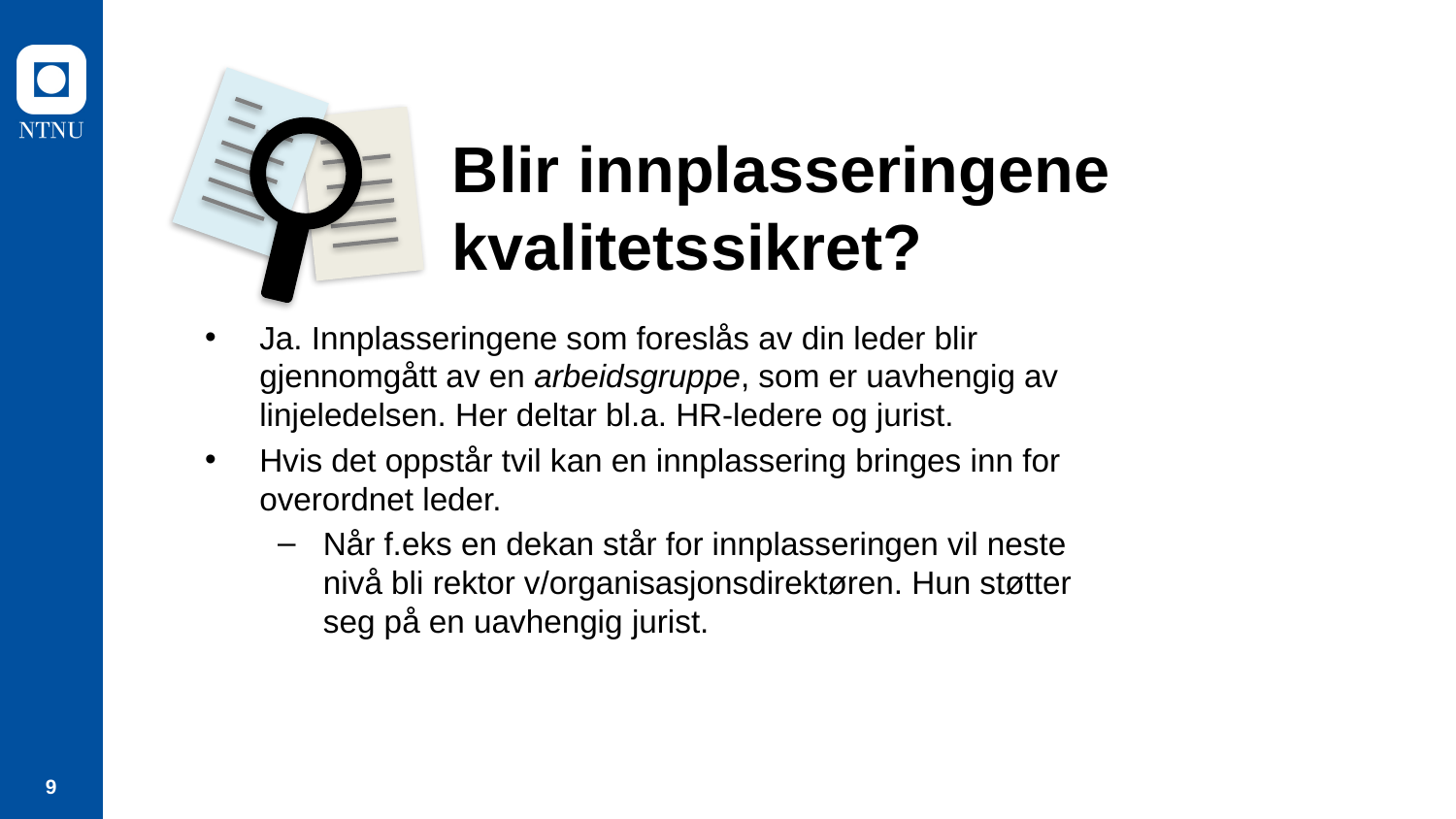

# Blir innplasseringene kvalitetssikret?
Ja. Innplasseringene som foreslås av din leder blir gjennomgått av en arbeidsgruppe, som er uavhengig av linjeledelsen. Her deltar bl.a. HR-ledere og jurist.
Hvis det oppstår tvil kan en innplassering bringes inn for overordnet leder.
Når f.eks en dekan står for innplasseringen vil neste nivå bli rektor v/organisasjonsdirektøren. Hun støtter seg på en uavhengig jurist.